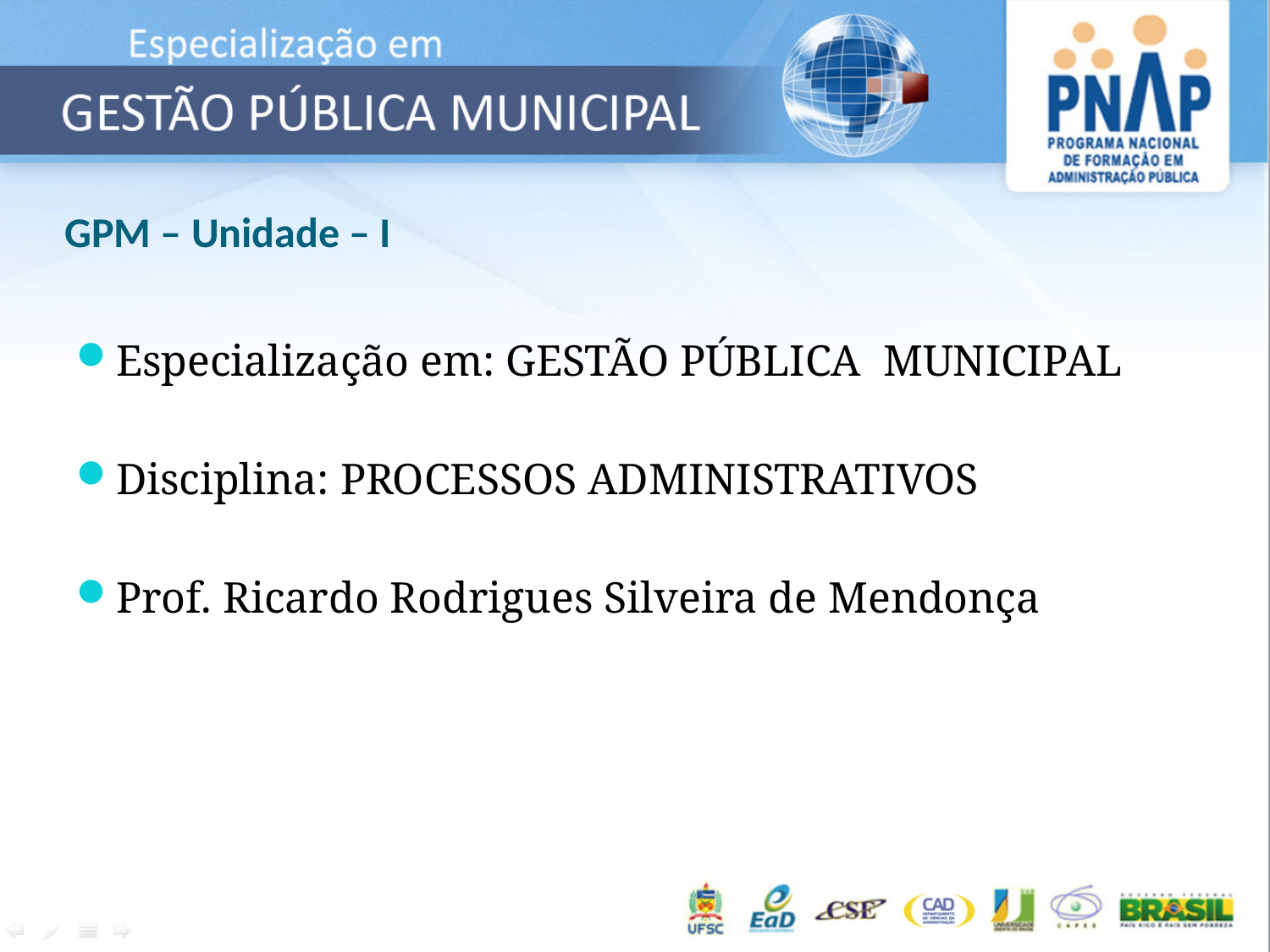

# GPM – Unidade – I

Especialização em: GESTÃO PÚBLICA  MUNICIPAL

Disciplina: PROCESSOS ADMINISTRATIVOS

Prof. Ricardo Rodrigues Silveira de Mendonça